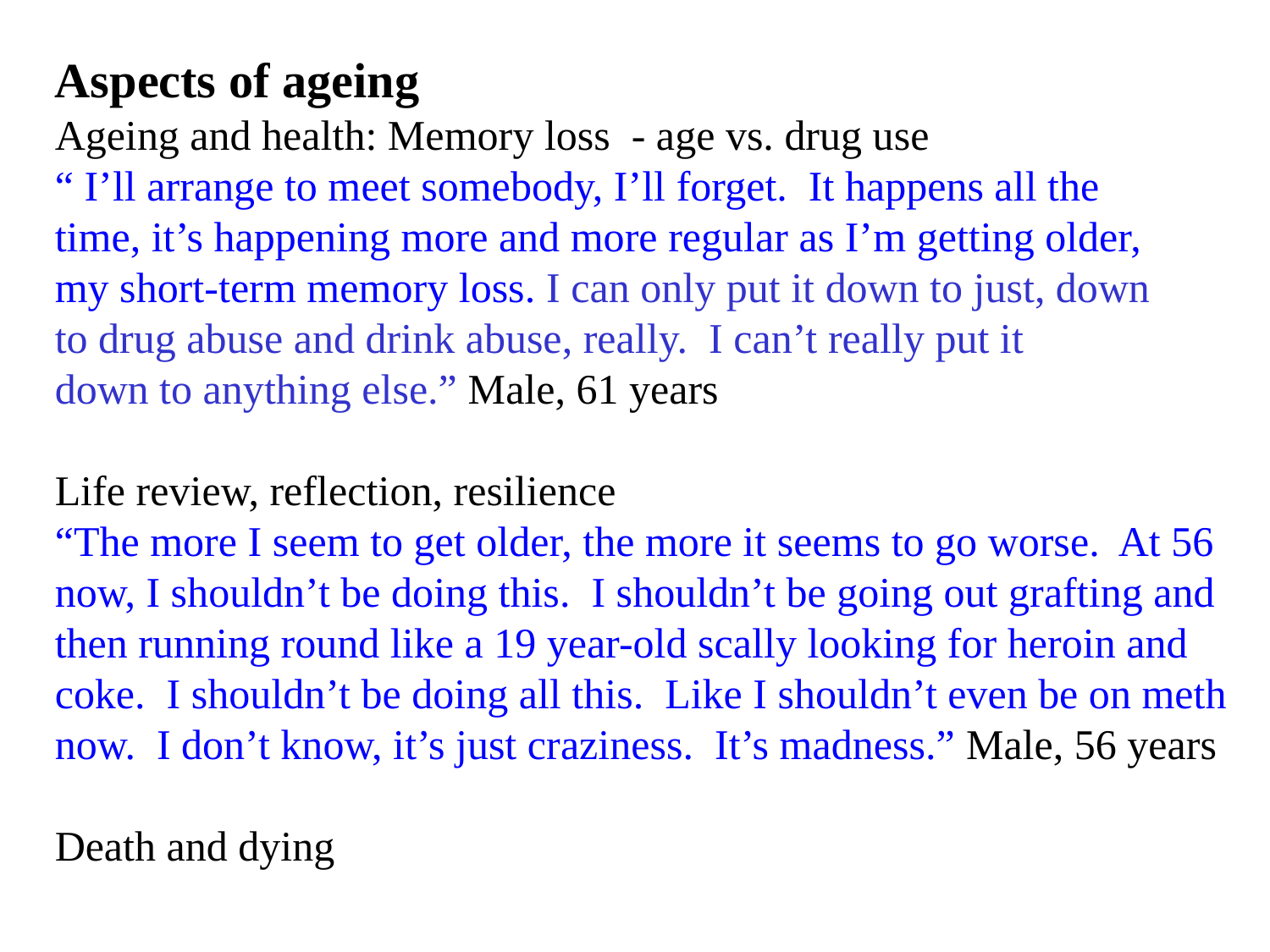

Aspects of ageing
Ageing and health: Memory loss  - age vs. drug use
“ I’ll arrange to meet somebody, I’ll forget.  It happens all the
time, it’s happening more and more regular as I’m getting older,
my short-term memory loss. I can only put it down to just, down
to drug abuse and drink abuse, really.  I can’t really put it
down to anything else.” Male, 61 years

Life review, reflection, resilience
“The more I seem to get older, the more it seems to go worse.  At 56
now, I shouldn’t be doing this.  I shouldn’t be going out grafting and
then running round like a 19 year-old scally looking for heroin and
coke.  I shouldn’t be doing all this.  Like I shouldn’t even be on meth
now.  I don’t know, it’s just craziness.  It’s madness.” Male, 56 years

Death and dying